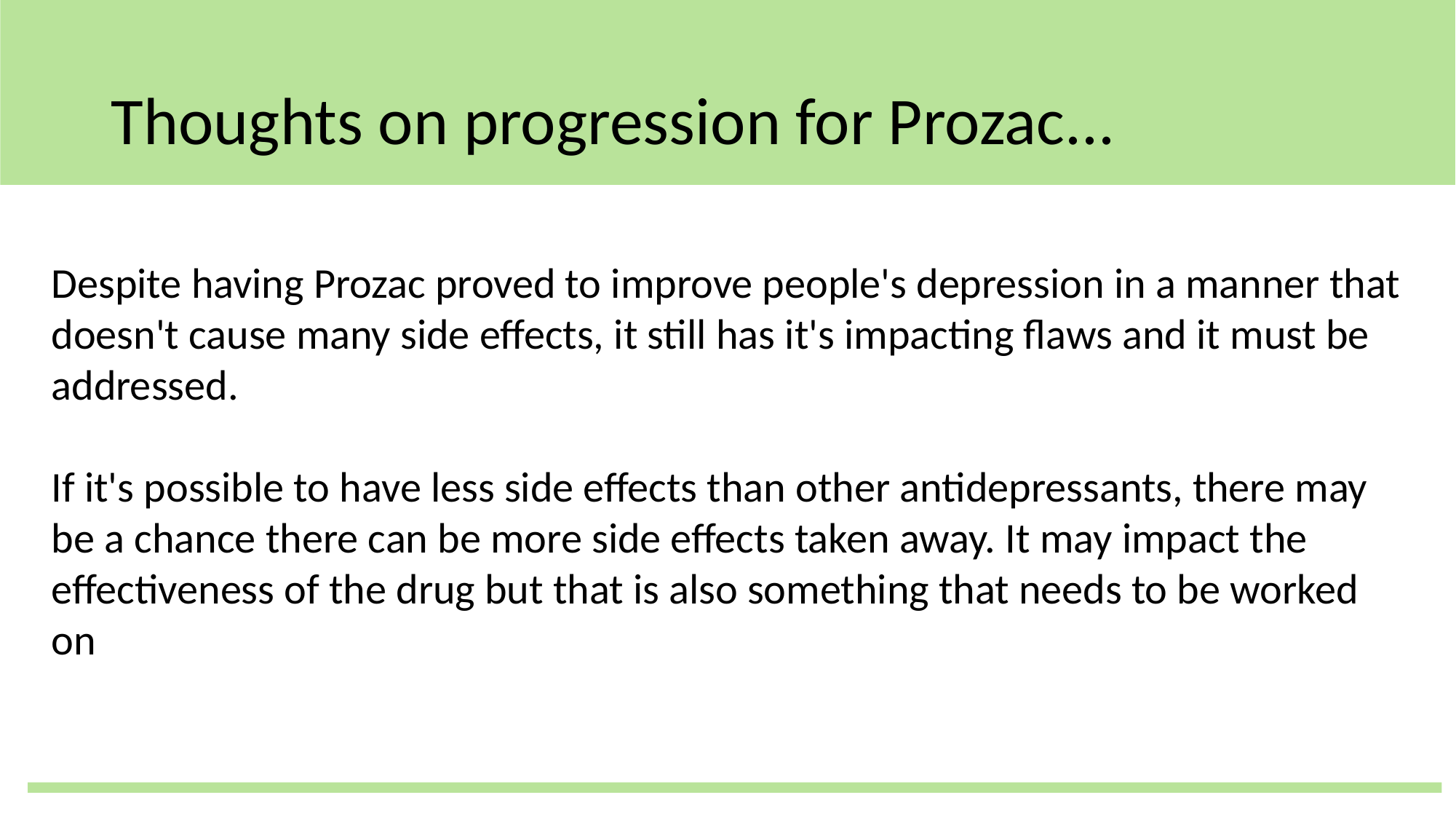

# Thoughts on progression for Prozac...
Despite having Prozac proved to improve people's depression in a manner that doesn't cause many side effects, it still has it's impacting flaws and it must be addressed.

If it's possible to have less side effects than other antidepressants, there may be a chance there can be more side effects taken away. It may impact the effectiveness of the drug but that is also something that needs to be worked on